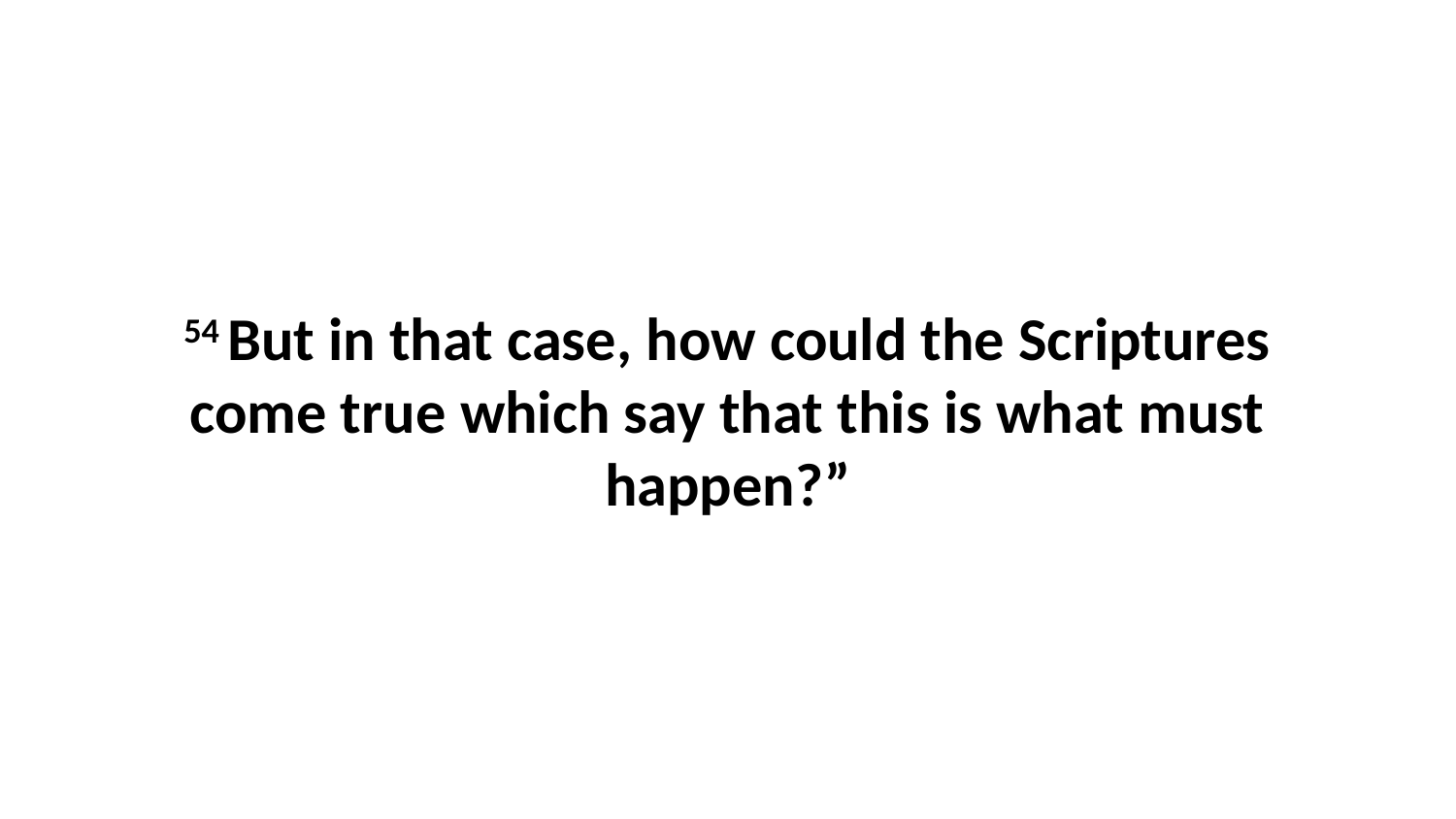

54 But in that case, how could the Scriptures come true which say that this is what must happen?”